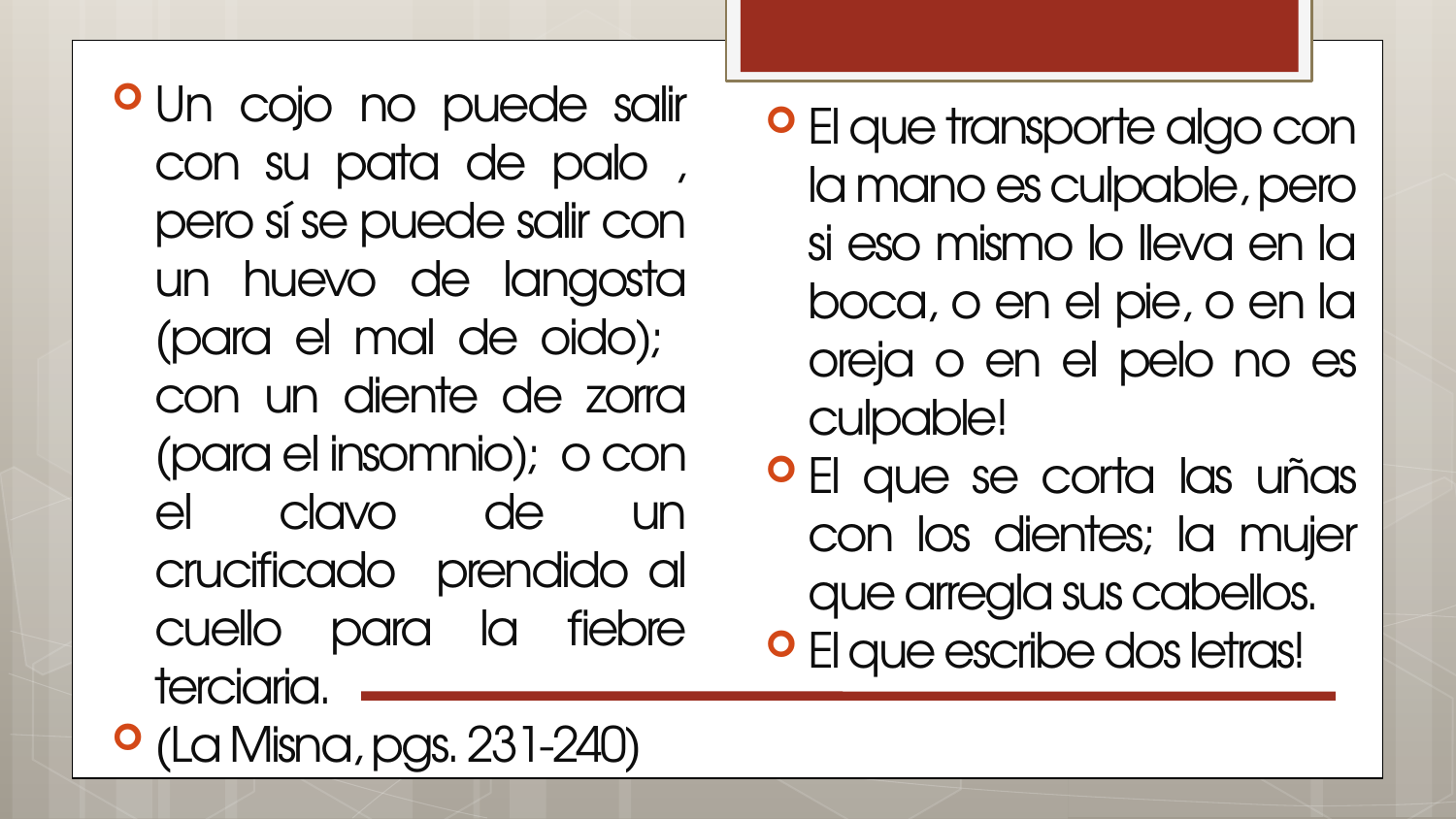

Un cojo no puede salir con su pata de palo , pero sí se puede salir con un huevo de langosta (para el mal de oido);  con un diente de zorra (para el insomnio);  o con el clavo de un crucificado  prendido al cuello para la fiebre terciaria.
(La Misna, pgs. 231-240)

El que transporte algo con la mano es culpable, pero si eso mismo lo lleva en la boca, o en el pie, o en la oreja o en el pelo no es culpable!
El que se corta las uñas con los dientes; la mujer que arregla sus cabellos.
El que escribe dos letras!